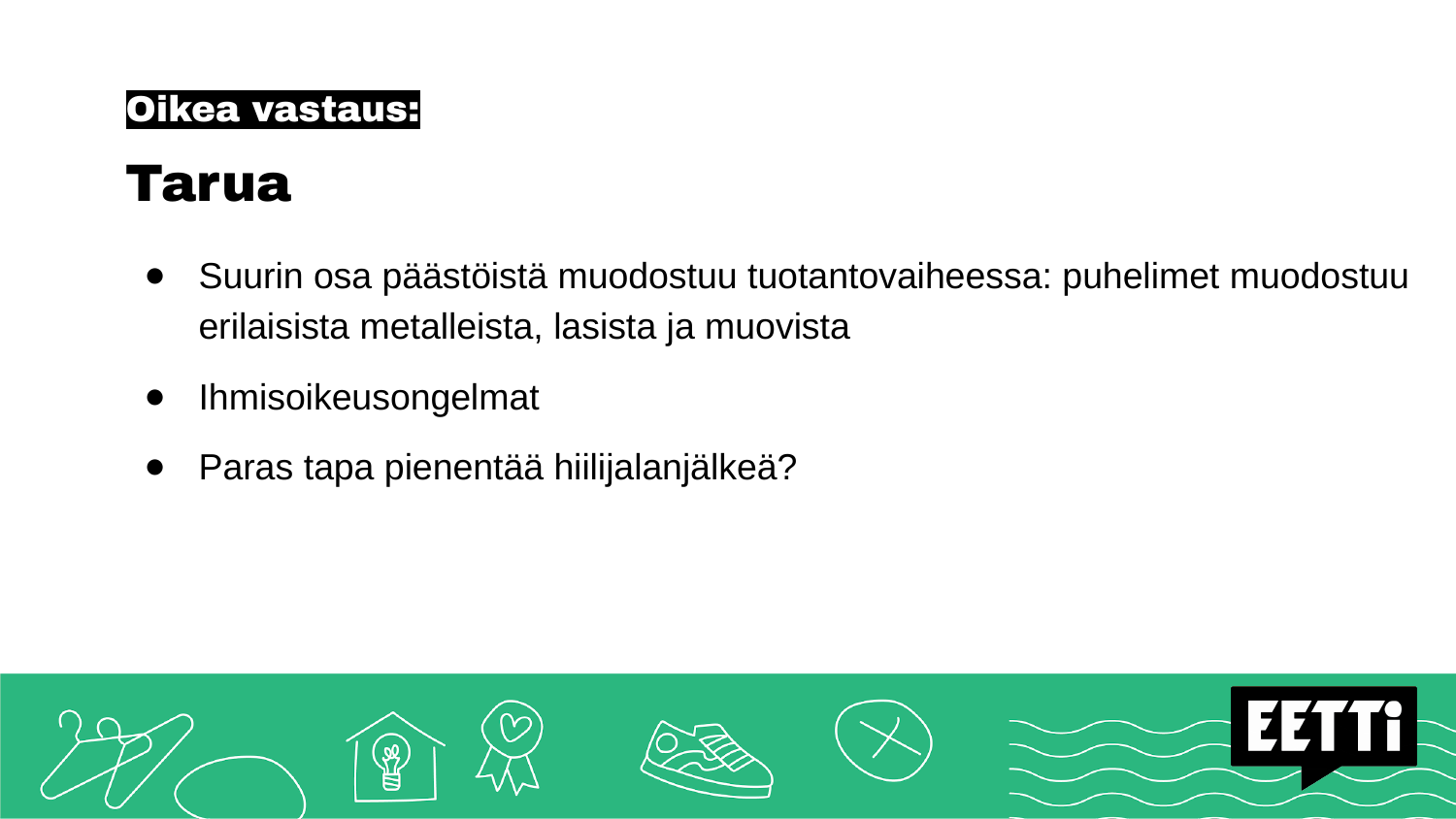

# Oikea vastaus:
Tarua

Suurin osa päästöistä muodostuu tuotantovaiheessa: puhelimet muodostuu erilaisista metalleista, lasista ja muovista
Ihmisoikeusongelmat
Paras tapa pienentää hiilijalanjälkeä?